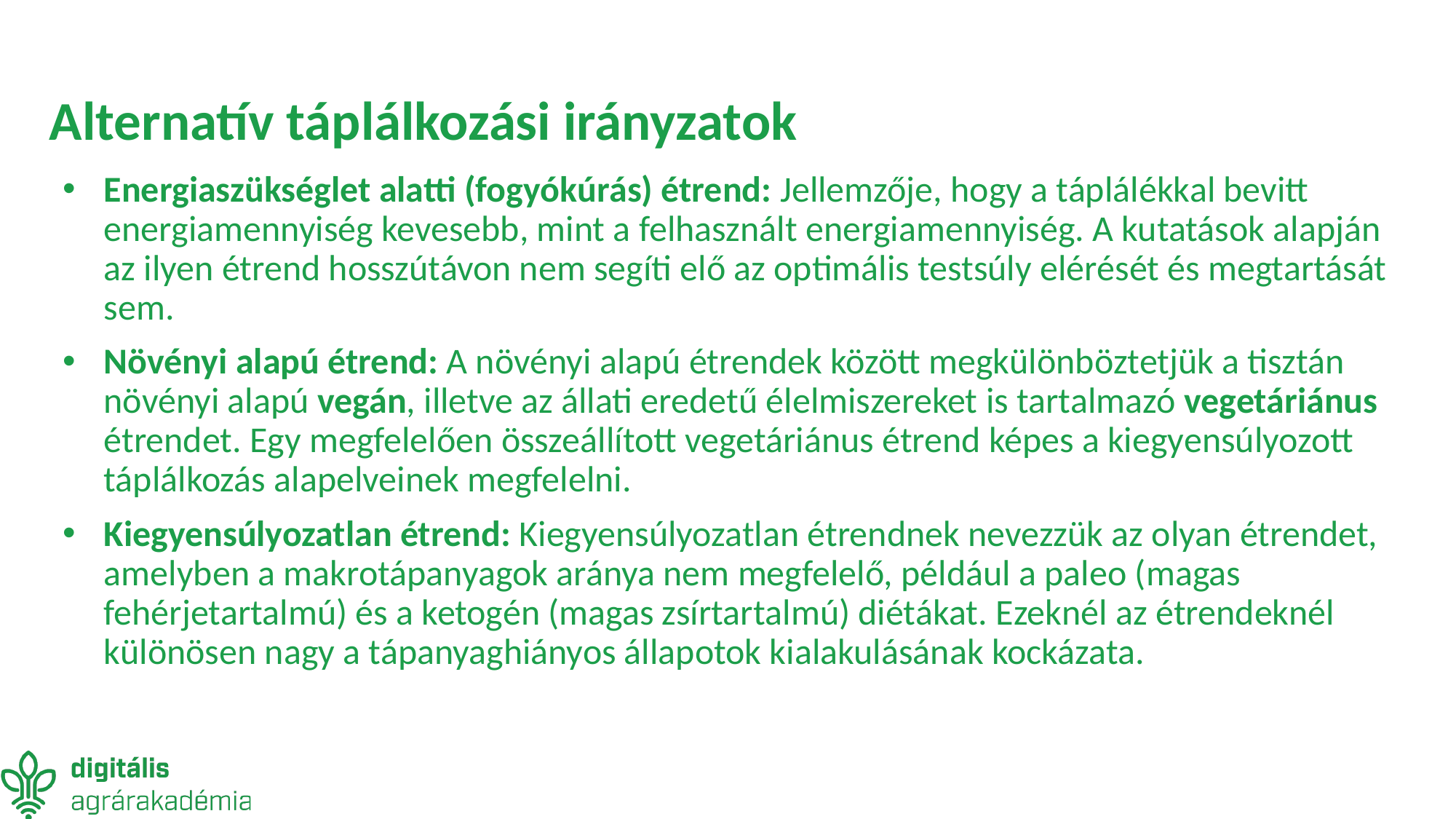

# Alternatív táplálkozási irányzatok
Energiaszükséglet alatti (fogyókúrás) étrend: Jellemzője, hogy a táplálékkal bevitt energiamennyiség kevesebb, mint a felhasznált energiamennyiség. A kutatások alapján az ilyen étrend hosszútávon nem segíti elő az optimális testsúly elérését és megtartását sem.
Növényi alapú étrend: A növényi alapú étrendek között megkülönböztetjük a tisztán növényi alapú vegán, illetve az állati eredetű élelmiszereket is tartalmazó vegetáriánus étrendet. Egy megfelelően összeállított vegetáriánus étrend képes a kiegyensúlyozott táplálkozás alapelveinek megfelelni.
Kiegyensúlyozatlan étrend: Kiegyensúlyozatlan étrendnek nevezzük az olyan étrendet, amelyben a makrotápanyagok aránya nem megfelelő, például a paleo (magas fehérjetartalmú) és a ketogén (magas zsírtartalmú) diétákat. Ezeknél az étrendeknél különösen nagy a tápanyaghiányos állapotok kialakulásának kockázata.